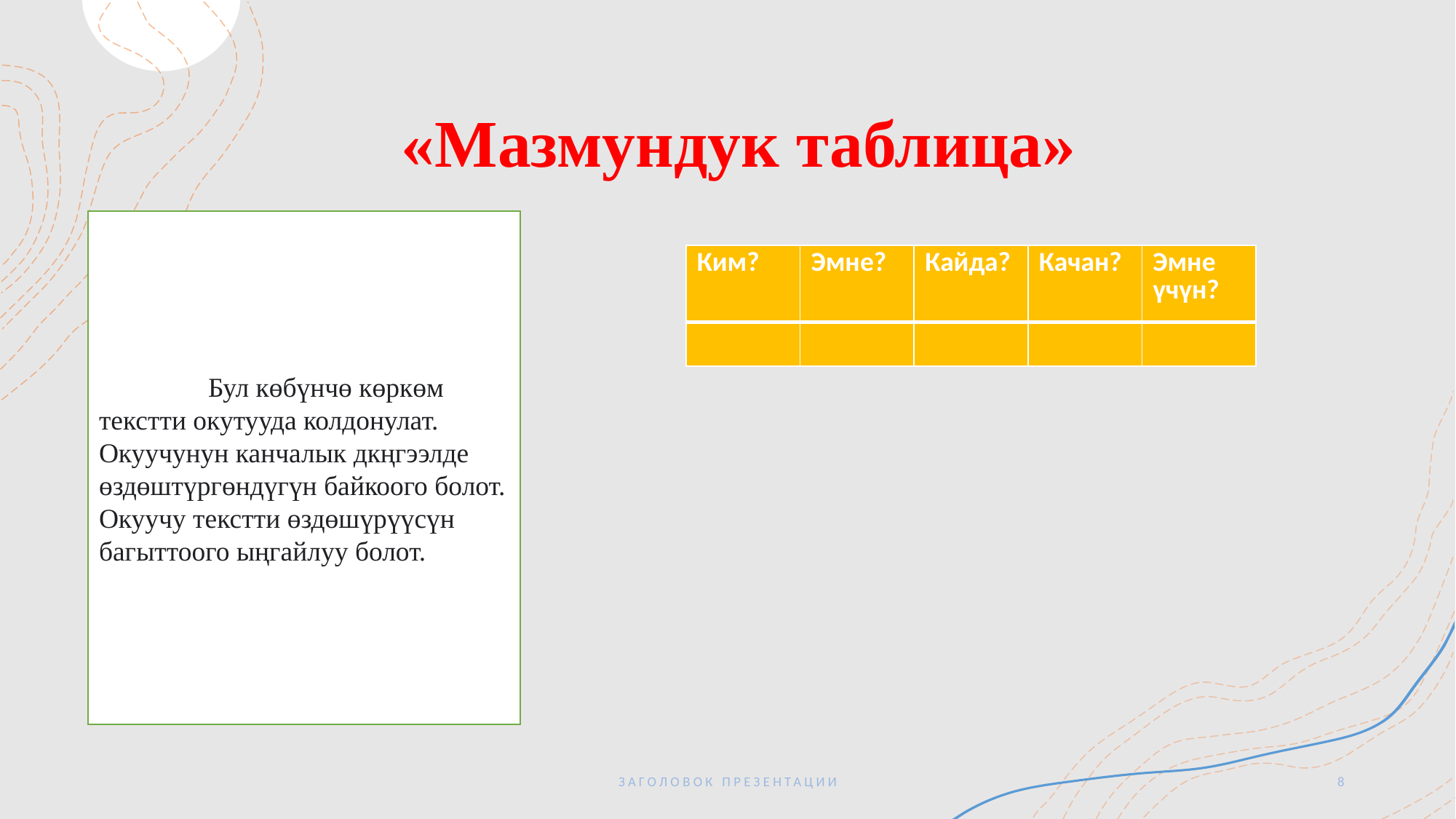

# «Мазмундук таблица»
	Бул көбүнчө көркөм текстти окутууда колдонулат.
Окуучунун канчалык дкңгээлде өздөштүргөндүгүн байкоого болот.
Окуучу текстти өздөшүрүүсүн багыттоого ыңгайлуу болот.
| Ким? | Эмне? | Кайда? | Качан? | Эмне үчүн? |
| --- | --- | --- | --- | --- |
|  |  |  |  |  |
ЗАГОЛОВОК ПРЕЗЕНТАЦИИ
8